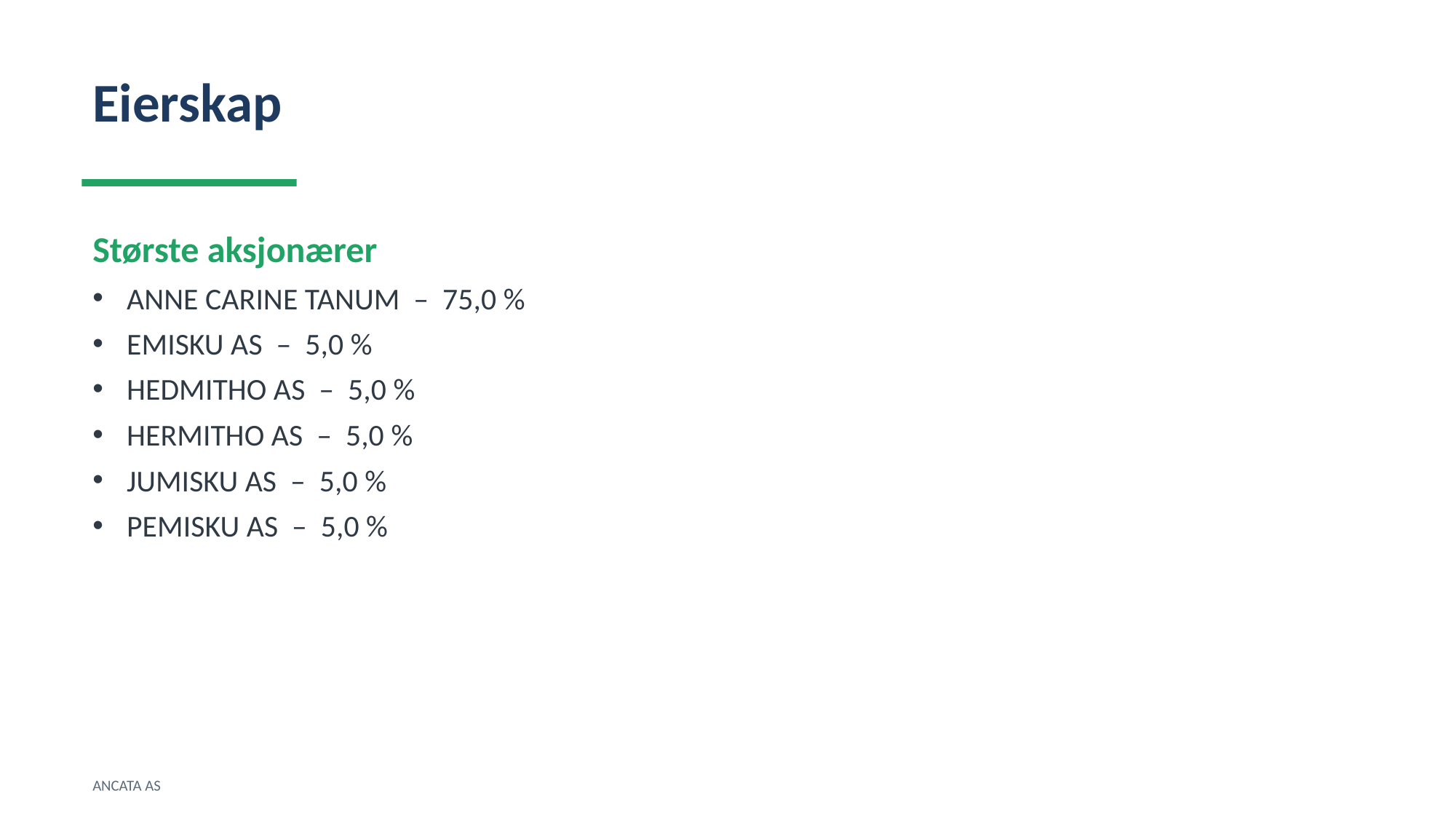

Eierskap

Største aksjonærer
ANNE CARINE TANUM  –  75,0 %
EMISKU AS  –  5,0 %
HEDMITHO AS  –  5,0 %
HERMITHO AS  –  5,0 %
JUMISKU AS  –  5,0 %
PEMISKU AS  –  5,0 %
ANCATA AS